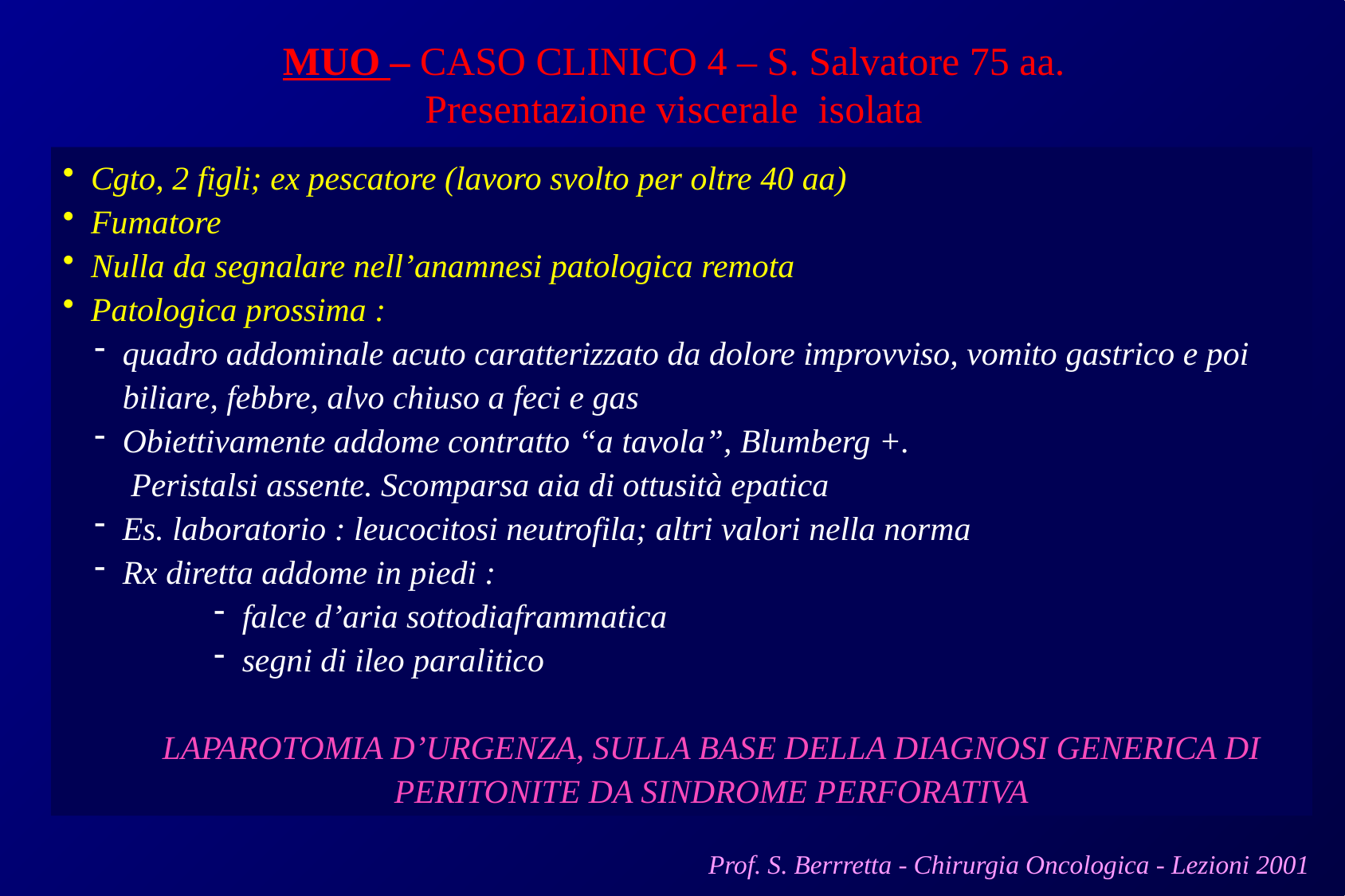

MUO – CASO CLINICO 4 – S. Salvatore 75 aa.
Presentazione viscerale  isolata
Cgto, 2 figli; ex pescatore (lavoro svolto per oltre 40 aa)
Fumatore
Nulla da segnalare nell’anamnesi patologica remota
Patologica prossima :
quadro addominale acuto caratterizzato da dolore improvviso, vomito gastrico e poi biliare, febbre, alvo chiuso a feci e gas
Obiettivamente addome contratto “a tavola”, Blumberg +.
 Peristalsi assente. Scomparsa aia di ottusità epatica
Es. laboratorio : leucocitosi neutrofila; altri valori nella norma
Rx diretta addome in piedi :
falce d’aria sottodiaframmatica
segni di ileo paralitico

LAPAROTOMIA D’URGENZA, SULLA BASE DELLA DIAGNOSI GENERICA DI PERITONITE DA SINDROME PERFORATIVA
Prof. S. Berrretta - Chirurgia Oncologica - Lezioni 2001